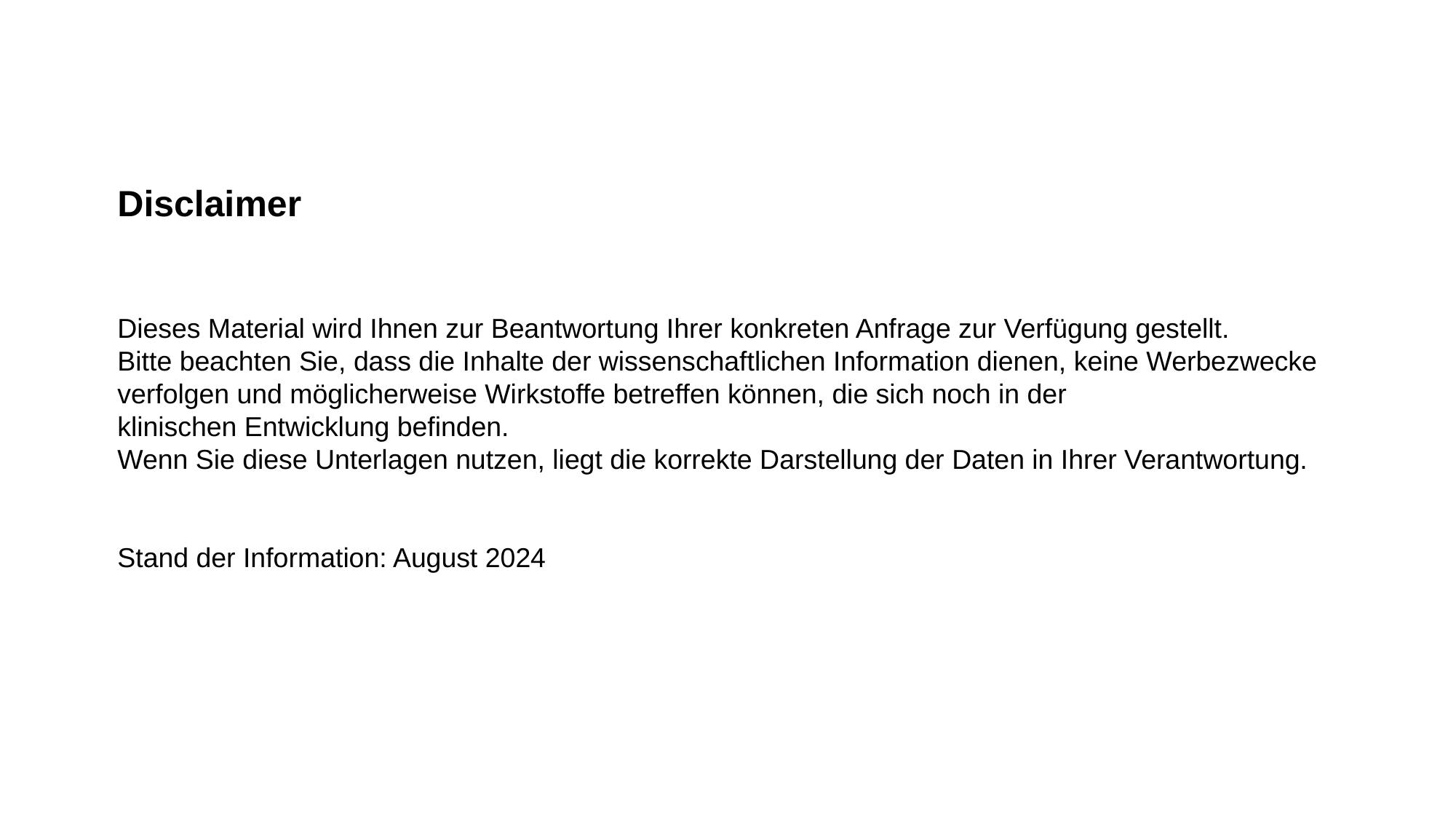

Disclaimer

Dieses Material wird Ihnen zur Beantwortung Ihrer konkreten Anfrage zur Verfügung gestellt.
Bitte beachten Sie, dass die Inhalte der wissenschaftlichen Information dienen, keine Werbezwecke verfolgen und möglicherweise Wirkstoffe betreffen können, die sich noch in der
klinischen Entwicklung befinden.
Wenn Sie diese Unterlagen nutzen, liegt die korrekte Darstellung der Daten in Ihrer Verantwortung.

Stand der Information: August 2024